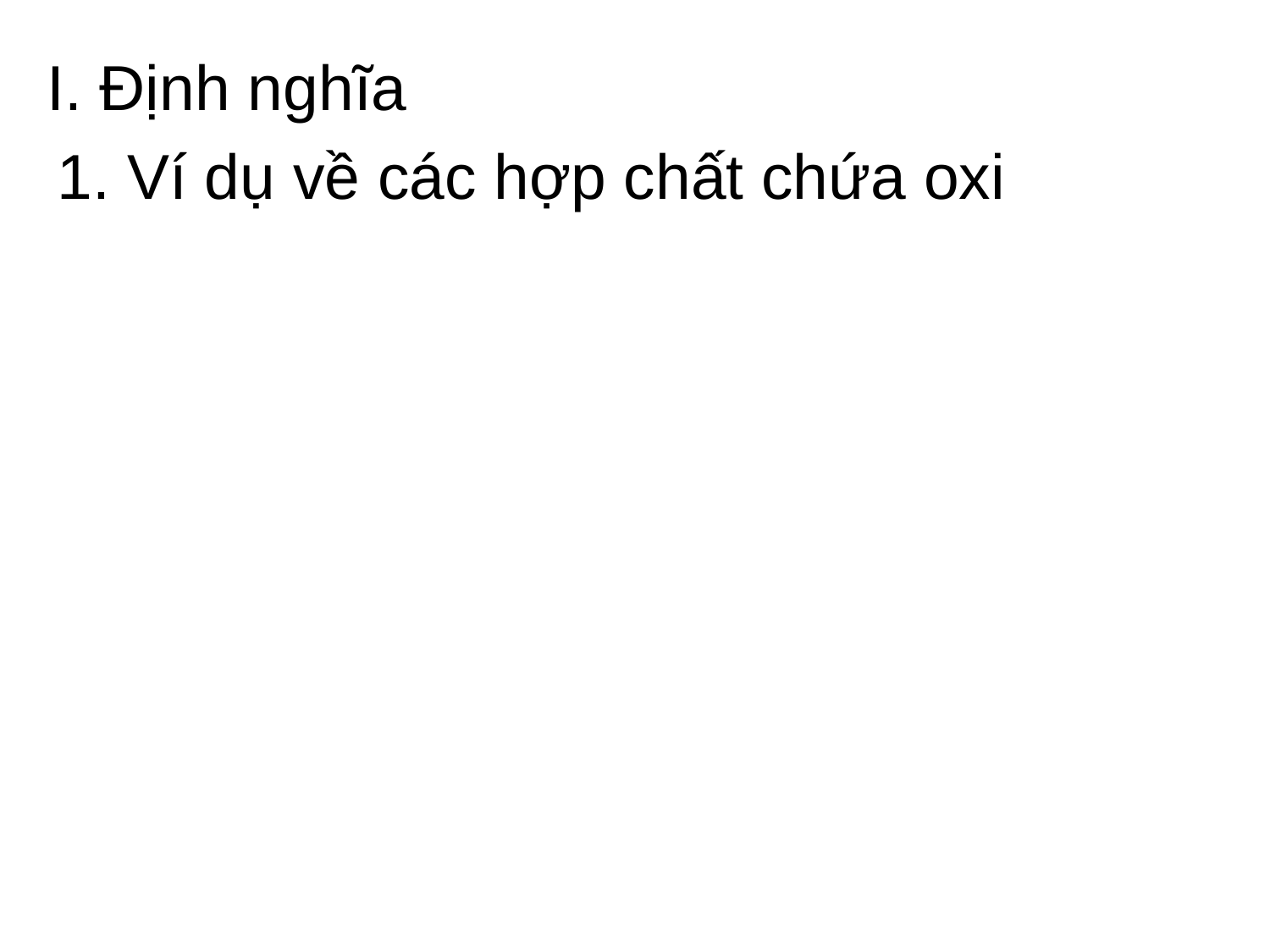

I. Định nghĩa
 1. Ví dụ về các hợp chất chứa oxi